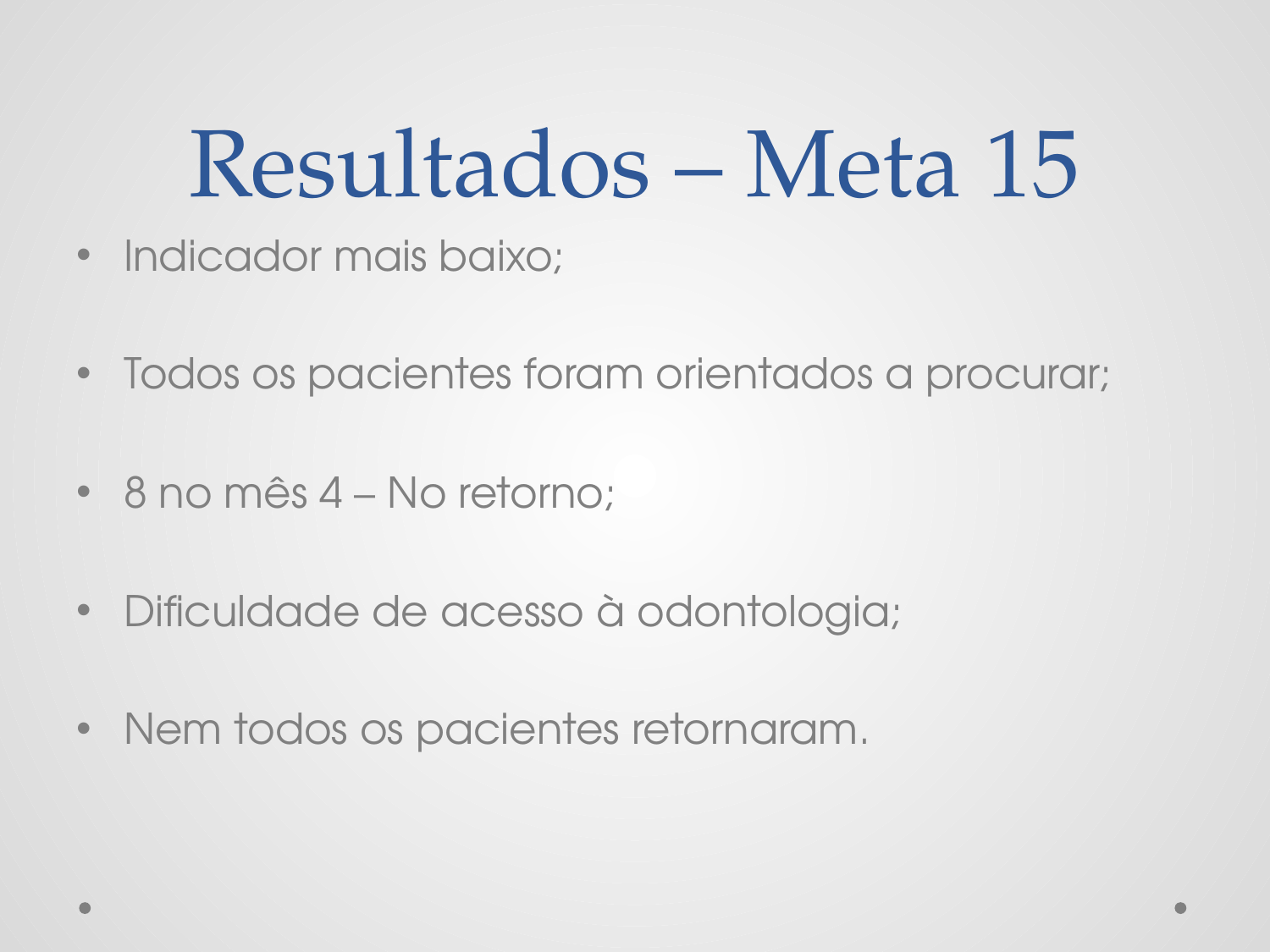

# Resultados – Meta 15
Indicador mais baixo;

Todos os pacientes foram orientados a procurar;

8 no mês 4 – No retorno;

Dificuldade de acesso à odontologia;

Nem todos os pacientes retornaram.